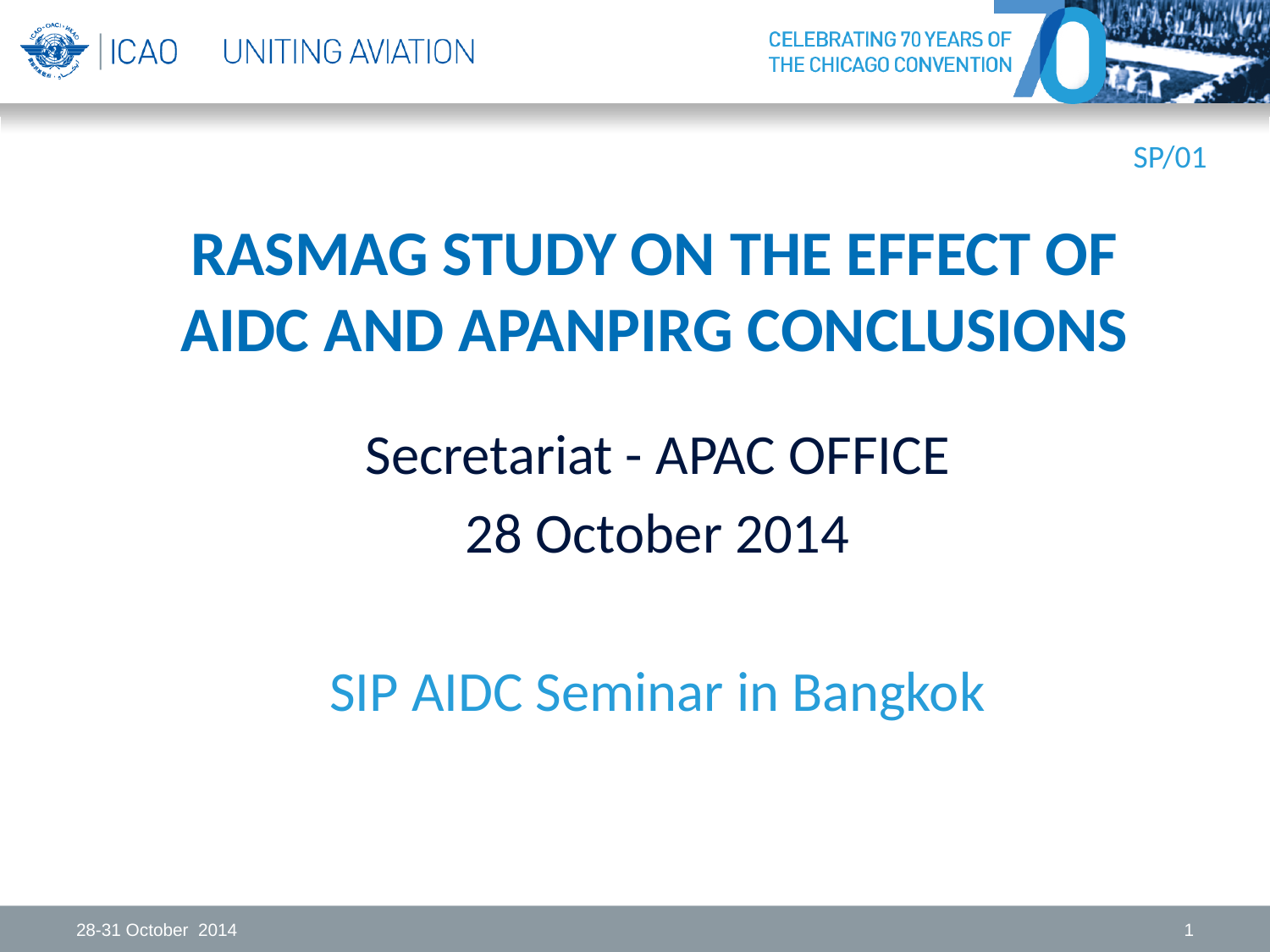

SP/01
RASMAG STUDY ON THE EFFECT OF AIDC AND APANPIRG CONCLUSIONS

Secretariat - APAC OFFICE
28 October 2014

SIP AIDC Seminar in Bangkok

28-31 October  2014
1